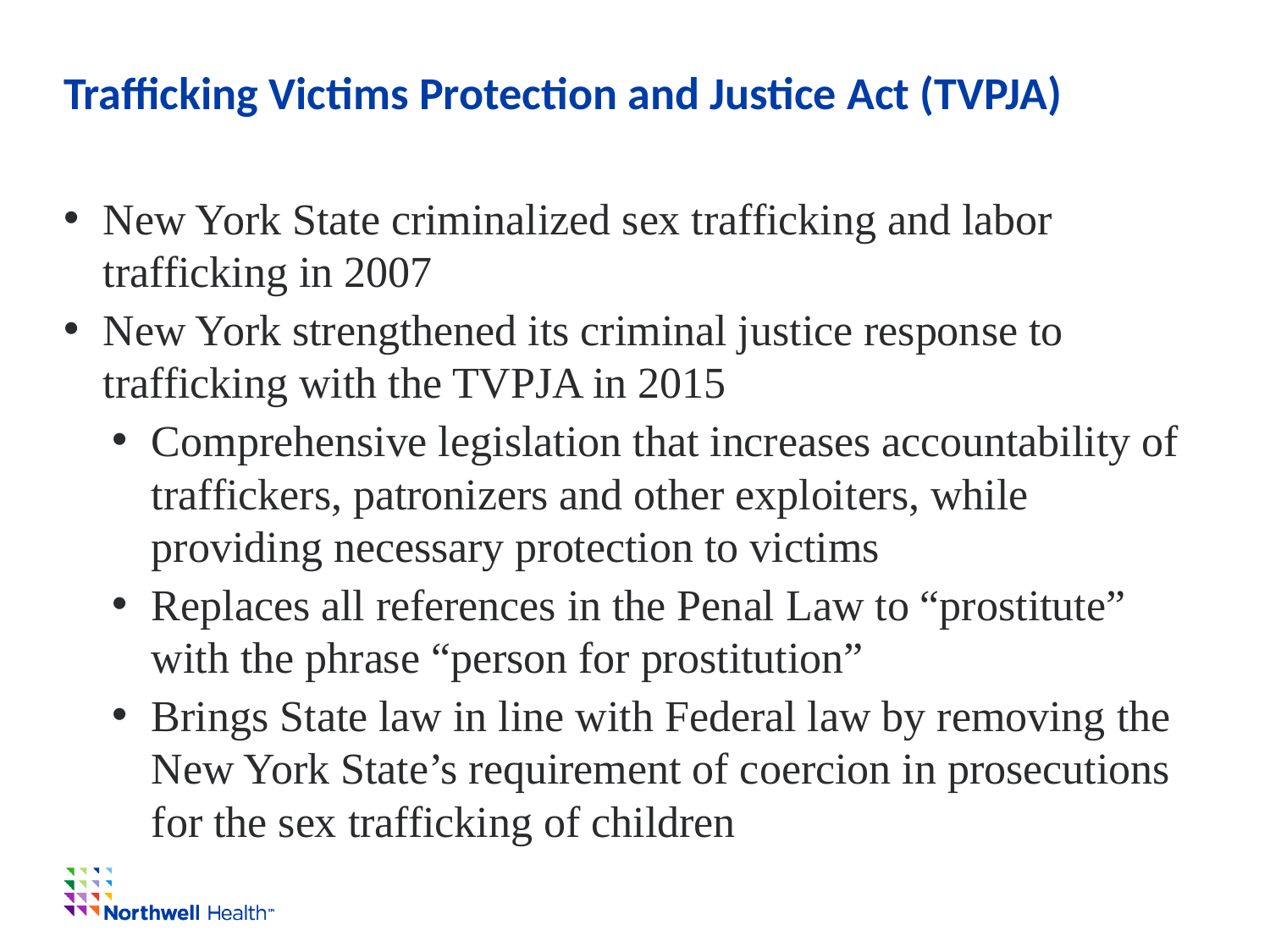

# Trafficking Victims Protection and Justice Act (TVPJA)
New York State criminalized sex trafficking and labor trafficking in 2007
New York strengthened its criminal justice response to trafficking with the TVPJA in 2015
Comprehensive legislation that increases accountability of traffickers, patronizers and other exploiters, while providing necessary protection to victims
Replaces all references in the Penal Law to “prostitute” with the phrase “person for prostitution”
Brings State law in line with Federal law by removing the New York State’s requirement of coercion in prosecutions for the sex trafficking of children